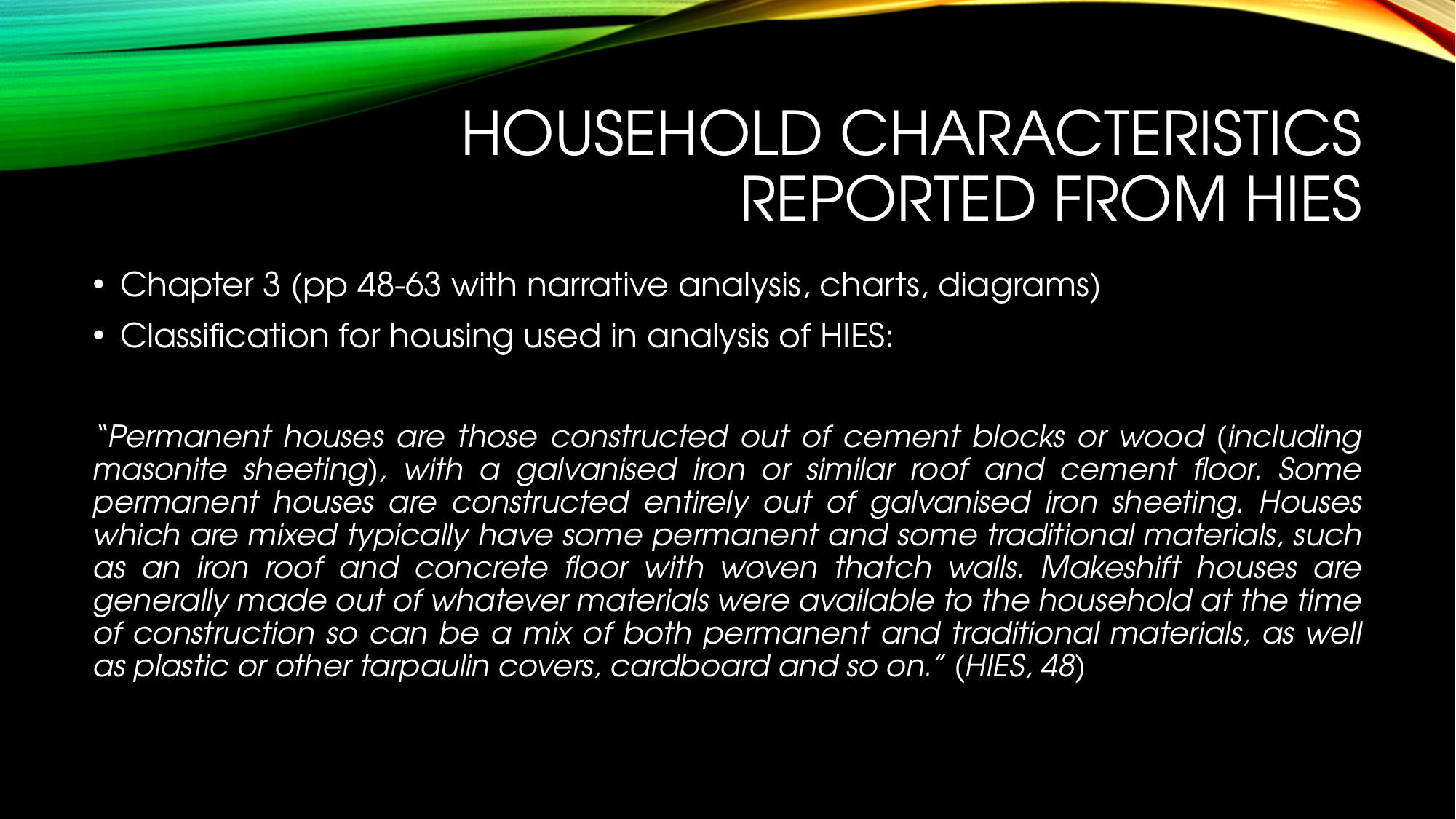

# Household Characteristics Reported from HIES
Chapter 3 (pp 48-63 with narrative analysis, charts, diagrams)
Classification for housing used in analysis of HIES:

“Permanent houses are those constructed out of cement blocks or wood (including masonite sheeting), with a galvanised iron or similar roof and cement floor. Some permanent houses are constructed entirely out of galvanised iron sheeting. Houses which are mixed typically have some permanent and some traditional materials, such as an iron roof and concrete floor with woven thatch walls. Makeshift houses are generally made out of whatever materials were available to the household at the time of construction so can be a mix of both permanent and traditional materials, as well as plastic or other tarpaulin covers, cardboard and so on.” (HIES, 48)